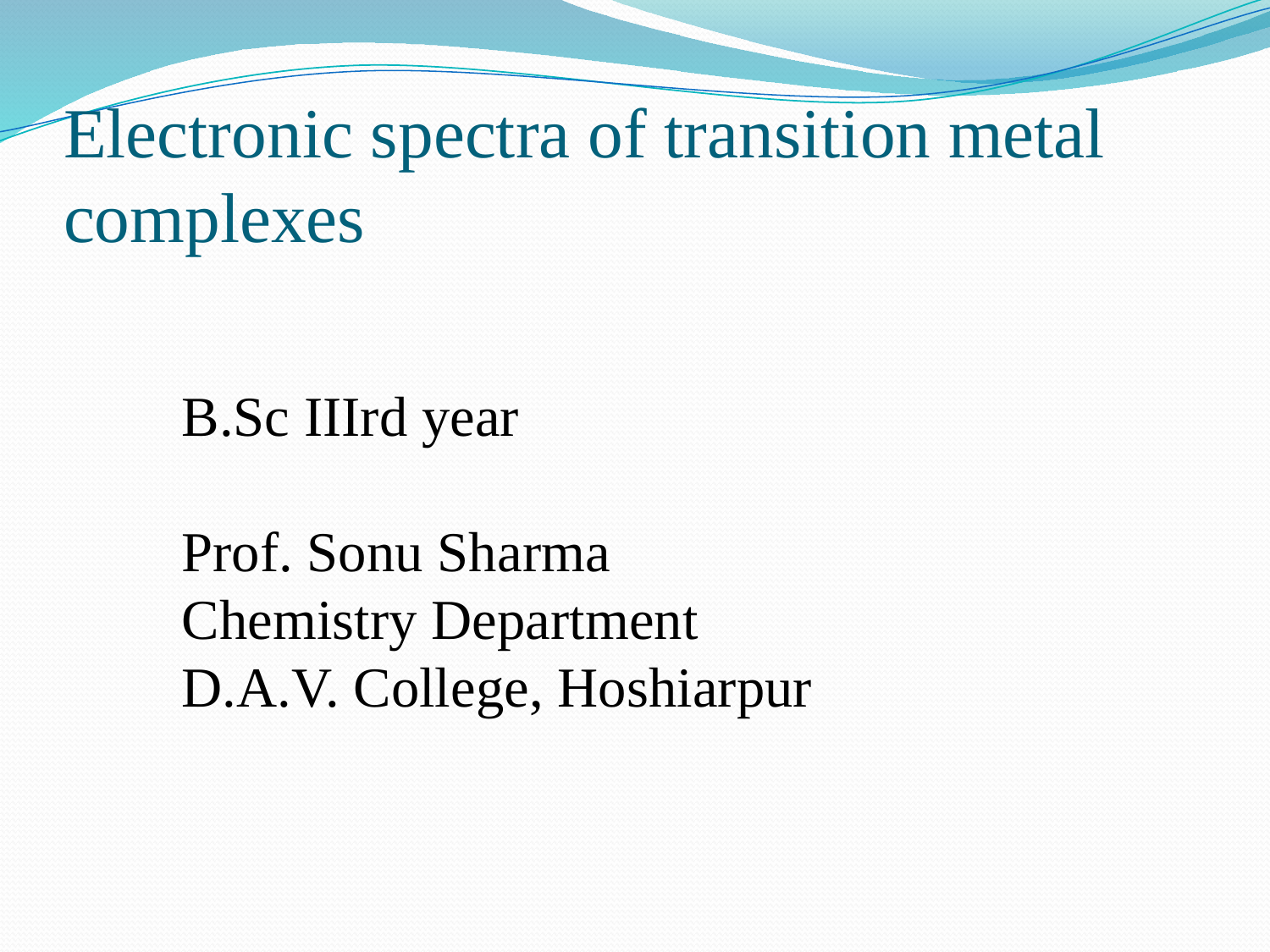

# Electronic spectra of transition metal complexes
B.Sc IIIrd year

Prof. Sonu Sharma
Chemistry Department
D.A.V. College, Hoshiarpur